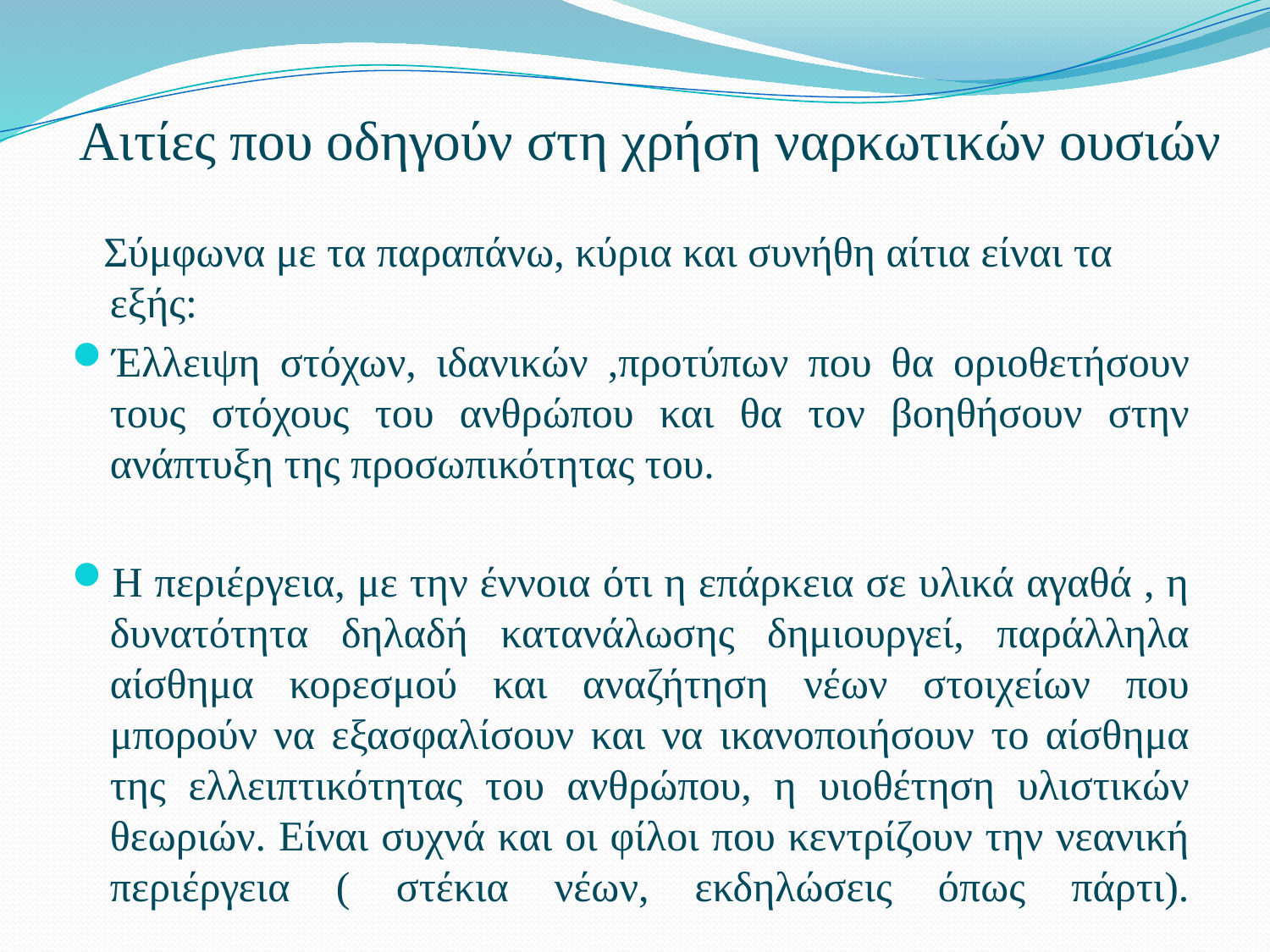

# Αιτίες που οδηγούν στη χρήση ναρκωτικών ουσιών
   Σύμφωνα με τα παραπάνω, κύρια και συνήθη αίτια είναι τα εξής:
Έλλειψη στόχων, ιδανικών ,προτύπων που θα οριοθετήσουν τους στόχους του ανθρώπου και θα τον βοηθήσουν στην ανάπτυξη της προσωπικότητας του.

Η περιέργεια, με την έννοια ότι η επάρκεια σε υλικά αγαθά , η δυνατότητα δηλαδή κατανάλωσης δημιουργεί, παράλληλα αίσθημα κορεσμού και αναζήτηση νέων στοιχείων που μπορούν να εξασφαλίσουν και να ικανοποιήσουν το αίσθημα της ελλειπτικότητας του ανθρώπου, η υιοθέτηση υλιστικών θεωριών. Είναι συχνά και οι φίλοι που κεντρίζουν την νεανική περιέργεια ( στέκια νέων, εκδηλώσεις όπως πάρτι).